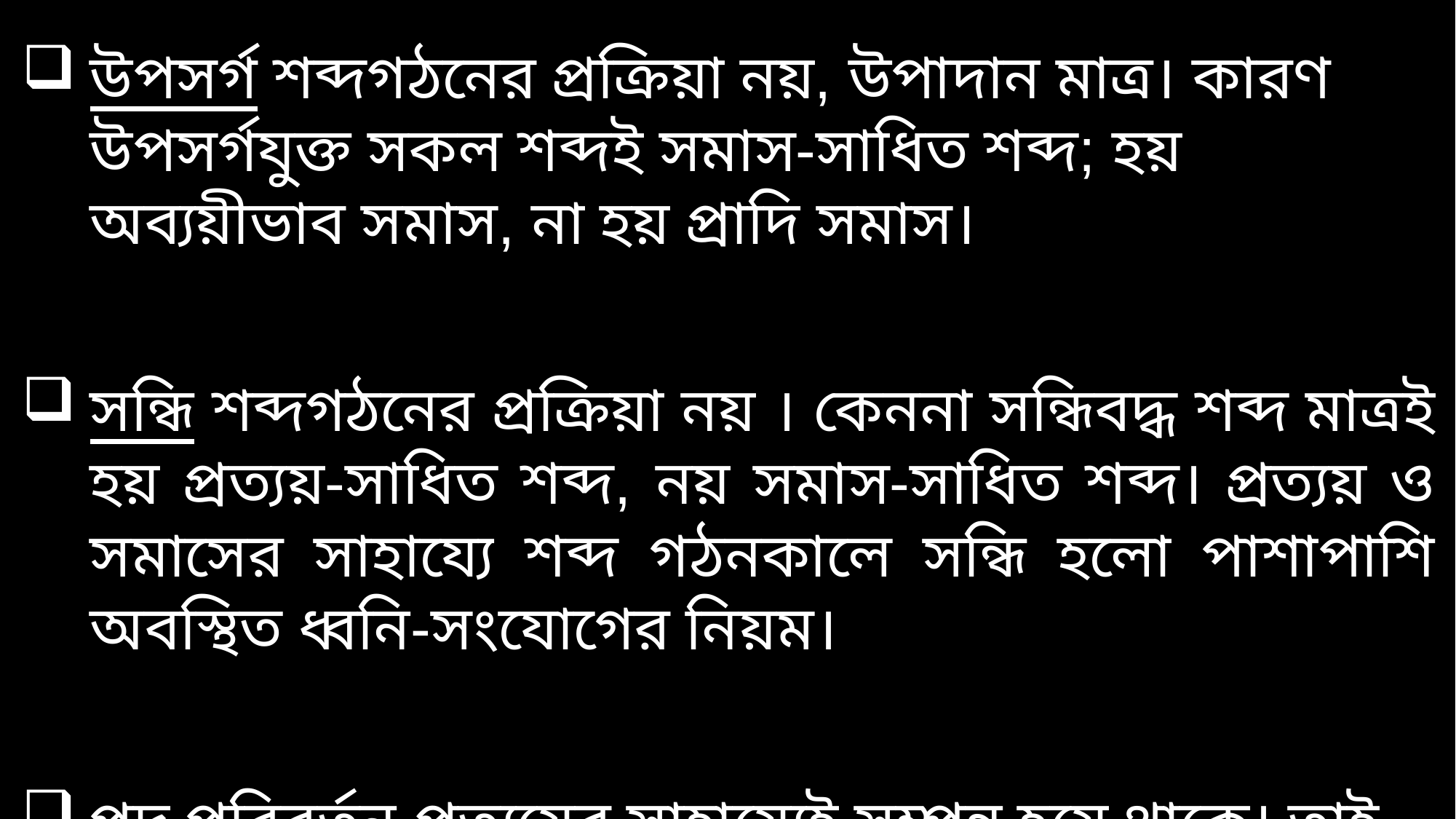

উপসর্গ শব্দগঠনের প্রক্রিয়া নয়, উপাদান মাত্র। কারণ উপসর্গযুক্ত সকল শব্দই সমাস-সাধিত শব্দ; হয় অব্যয়ীভাব সমাস, না হয় প্রাদি সমাস।

সন্ধি শব্দগঠনের প্রক্রিয়া নয় । কেননা সন্ধিবদ্ধ শব্দ মাত্রই হয় প্রত্যয়-সাধিত শব্দ, নয় সমাস-সাধিত শব্দ। প্রত্যয় ও সমাসের সাহায্যে শব্দ গঠনকালে সন্ধি হলো পাশাপাশি অবস্থিত ধ্বনি-সংযোগের নিয়ম।

পদ পরিবর্তন প্রত্যয়ের সাহায্যেই সম্পন্ন হয়ে থাকে। তাই পদ পরিবর্তন শব্দগঠনের কোনো প্রক্রিয়া নয়। প্রকৃতি-প্রত্যয়ই শব্দগঠনের প্রক্রিয়া।